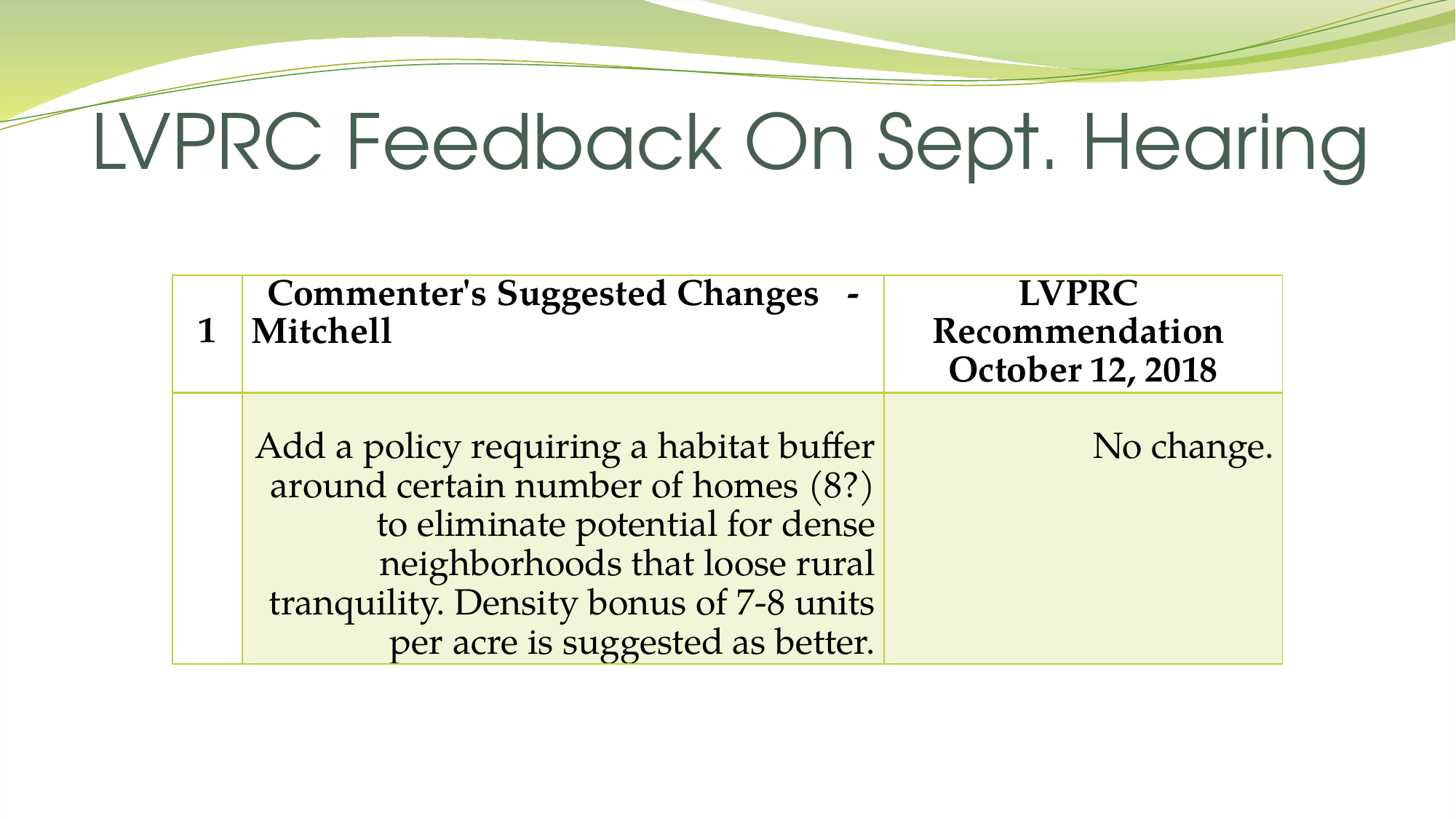

# LVPRC Feedback On Sept. Hearing
| 1 | Commenter's Suggested Changes - Mitchell | LVPRC Recommendation October 12, 2018 |
| --- | --- | --- |
|  | Add a policy requiring a habitat buffer around certain number of homes (8?) to eliminate potential for dense neighborhoods that loose rural tranquility. Density bonus of 7-8 units per acre is suggested as better. | No change. |